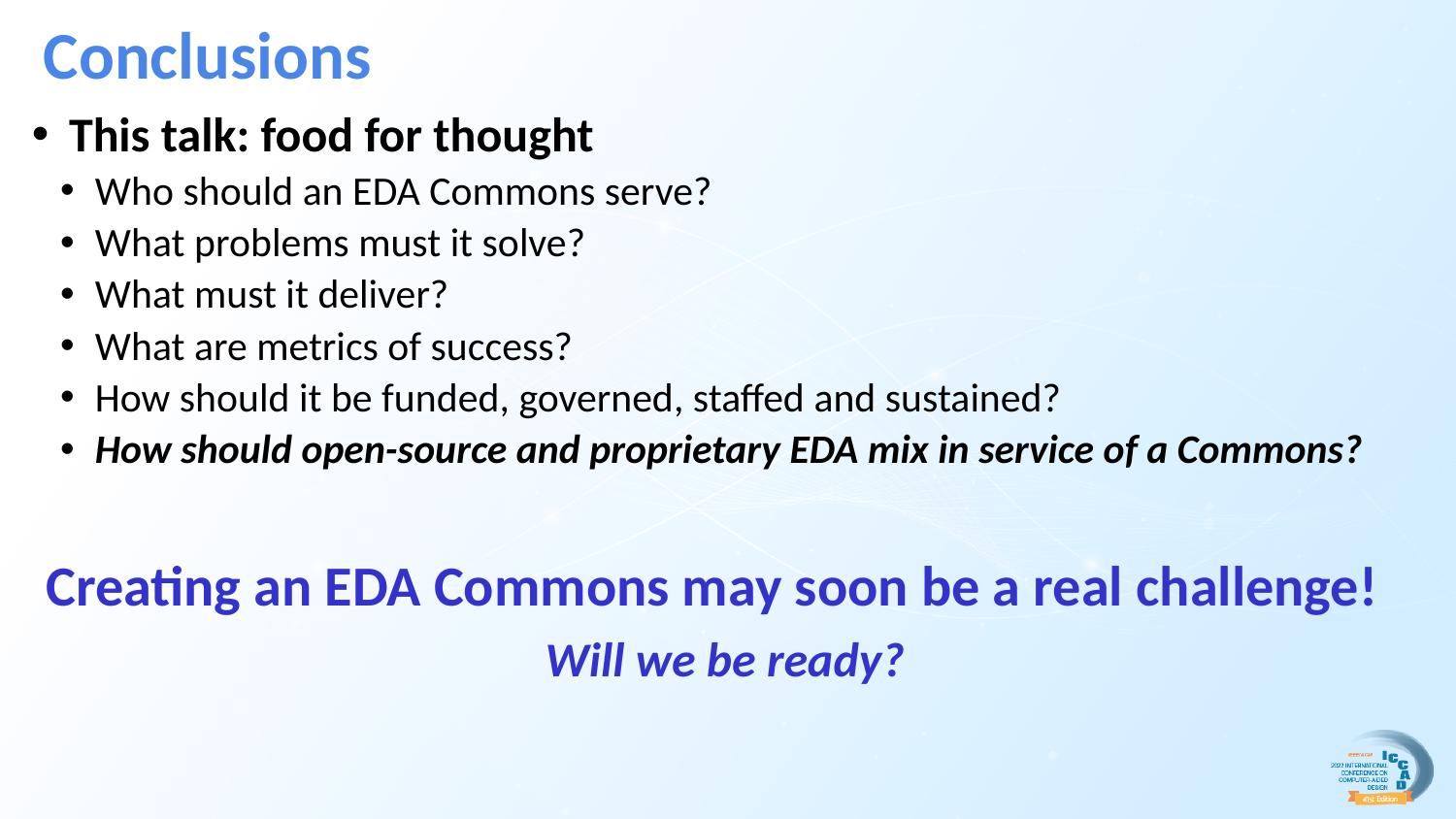

# Conclusions
This talk: food for thought
Who should an EDA Commons serve?
What problems must it solve?
What must it deliver?
What are metrics of success?
How should it be funded, governed, staffed and sustained?
How should open-source and proprietary EDA mix in service of a Commons?

Creating an EDA Commons may soon be a real challenge!
Will we be ready?